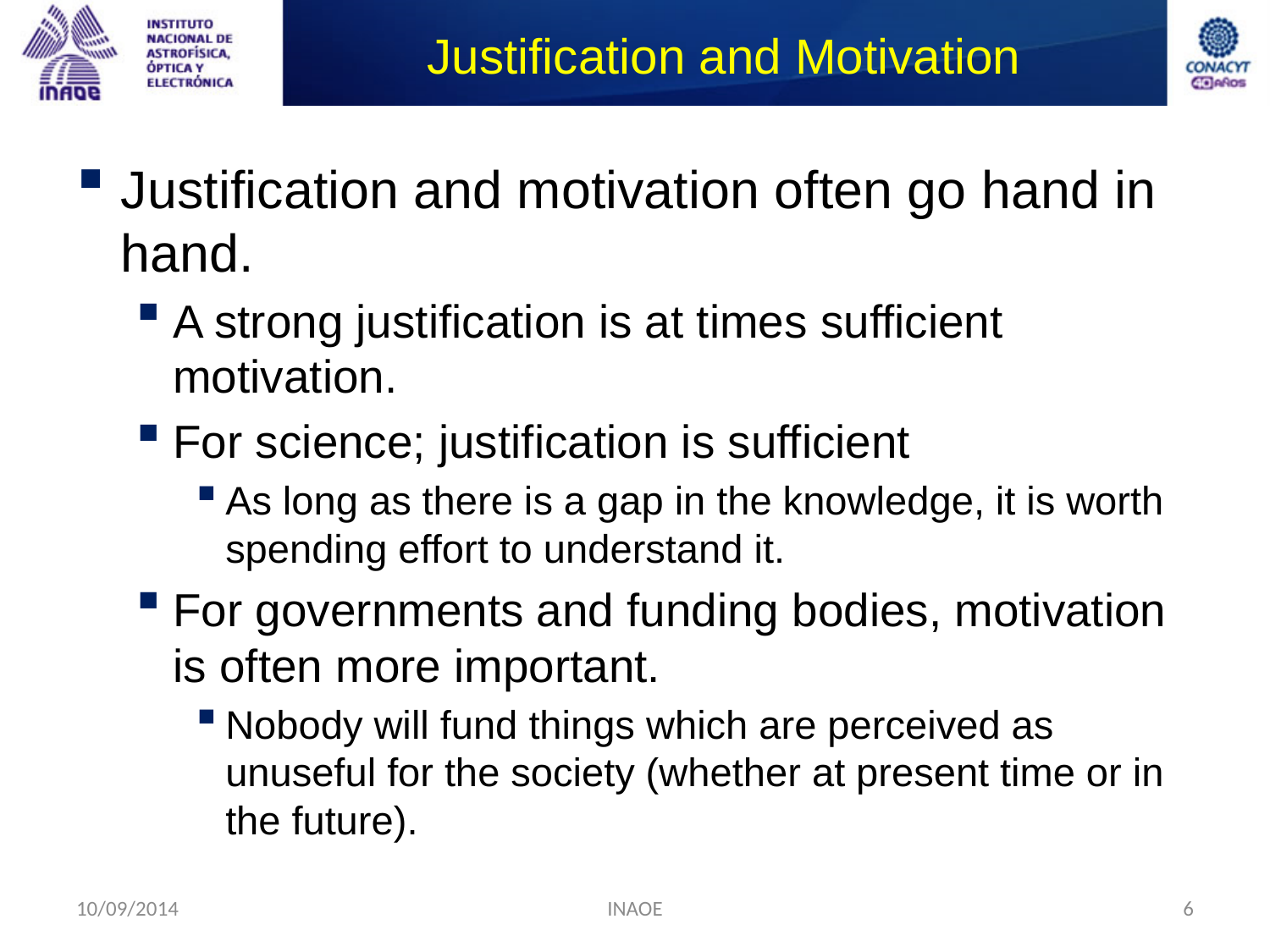

# Justification and Motivation
Justification and motivation often go hand in hand.
A strong justification is at times sufficient motivation.
For science; justification is sufficient
As long as there is a gap in the knowledge, it is worth spending effort to understand it.
For governments and funding bodies, motivation is often more important.
Nobody will fund things which are perceived as unuseful for the society (whether at present time or in the future).
10/09/2014
INAOE
6